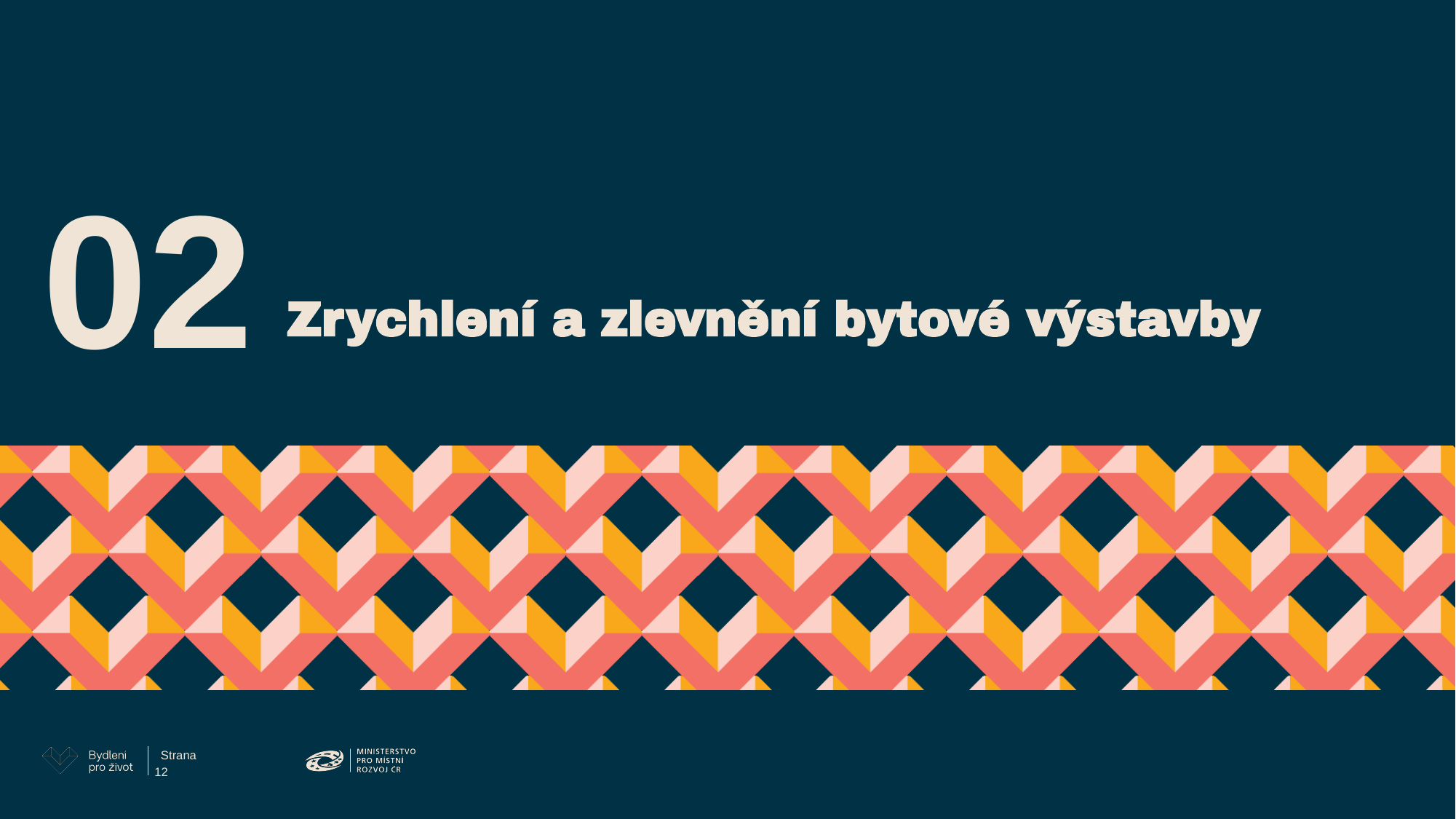

02
Zrychlení a zlevnění bytové výstavby
12